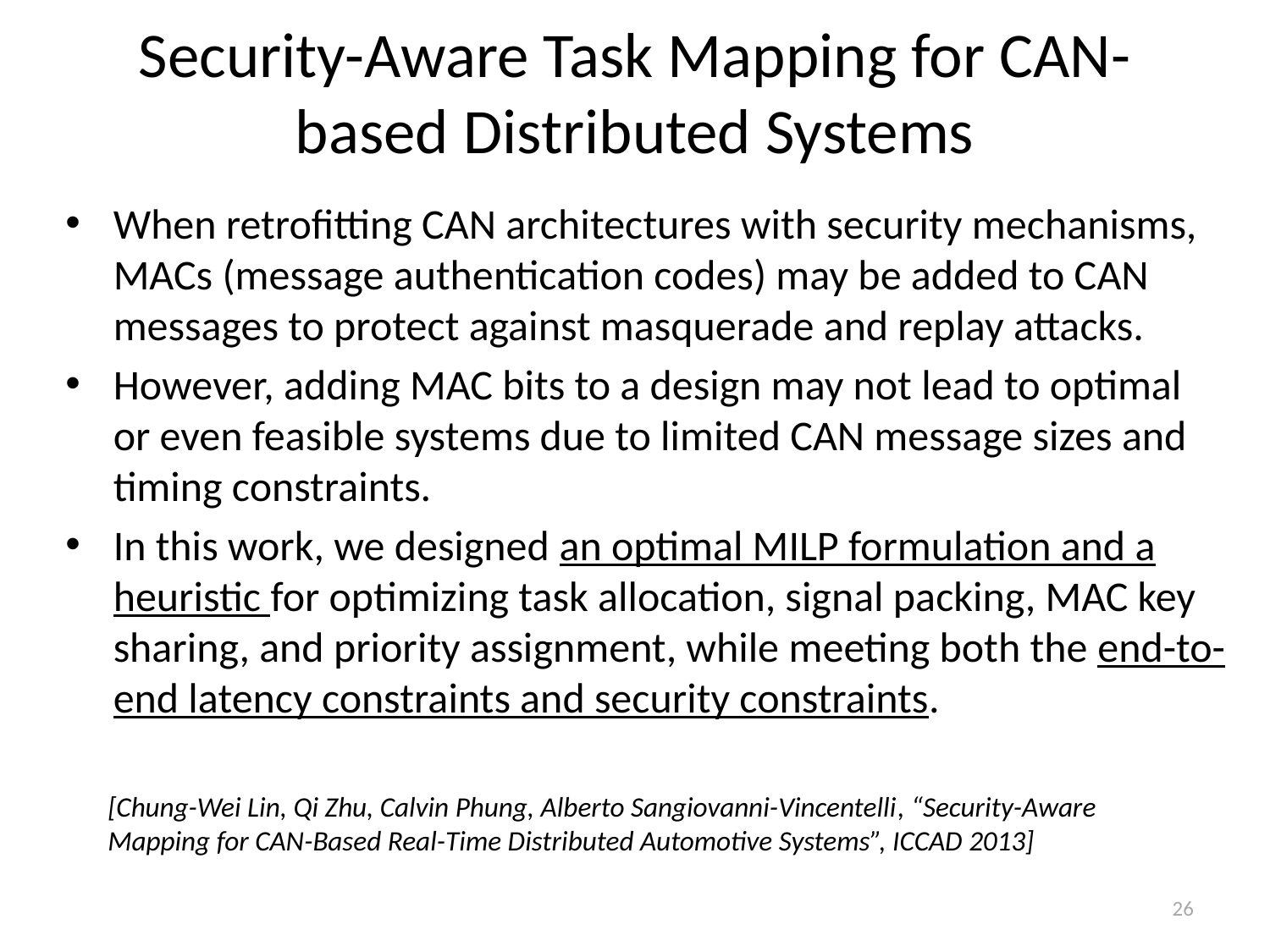

# Security-Aware Task Mapping for CAN-based Distributed Systems
When retrofitting CAN architectures with security mechanisms, MACs (message authentication codes) may be added to CAN messages to protect against masquerade and replay attacks.
However, adding MAC bits to a design may not lead to optimal or even feasible systems due to limited CAN message sizes and timing constraints.
In this work, we designed an optimal MILP formulation and a heuristic for optimizing task allocation, signal packing, MAC key sharing, and priority assignment, while meeting both the end-to-end latency constraints and security constraints.
[Chung-Wei Lin, Qi Zhu, Calvin Phung, Alberto Sangiovanni-Vincentelli, “Security-Aware Mapping for CAN-Based Real-Time Distributed Automotive Systems”, ICCAD 2013]
26